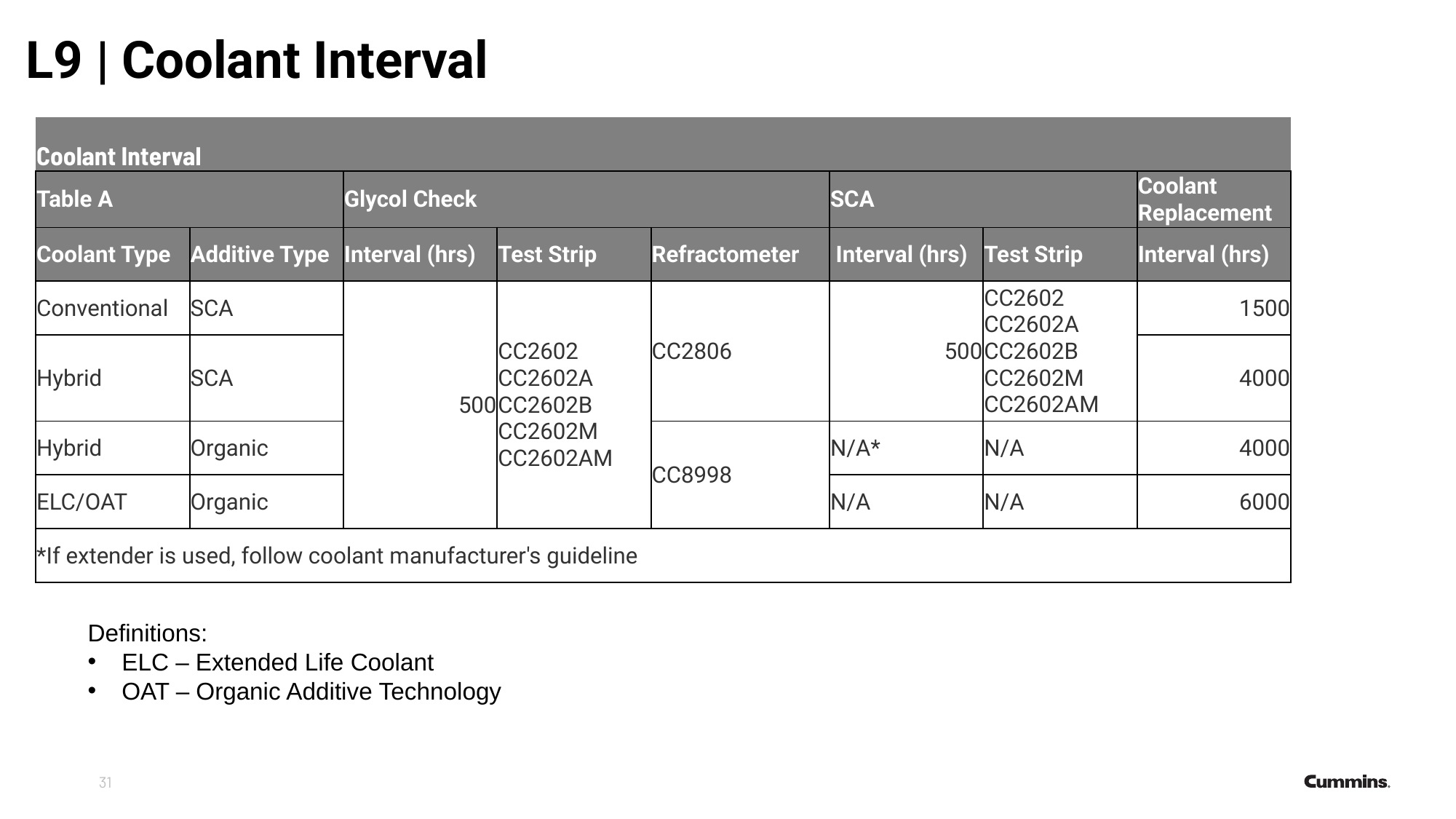

L9 | Coolant Interval
| Coolant Interval |  |  |  |  |  |  |  |
| --- | --- | --- | --- | --- | --- | --- | --- |
| Table A |  | Glycol Check |  |  | SCA |  | Coolant Replacement |
| Coolant Type | Additive Type | Interval (hrs) | Test Strip | Refractometer | Interval (hrs) | Test Strip | Interval (hrs) |
| Conventional | SCA | 500 | CC2602 CC2602A CC2602B CC2602M CC2602AM | CC2806 | 500 | CC2602 CC2602A CC2602B CC2602M CC2602AM | 1500 |
| Hybrid | SCA |  |  |  |  |  | 4000 |
| Hybrid | Organic |  |  | CC8998 | N/A\* | N/A | 4000 |
| ELC/OAT | Organic |  |  |  | N/A | N/A | 6000 |
| \*If extender is used, follow coolant manufacturer's guideline |  |  |  |  |  |  |  |
Definitions:
ELC – Extended Life Coolant
OAT – Organic Additive Technology